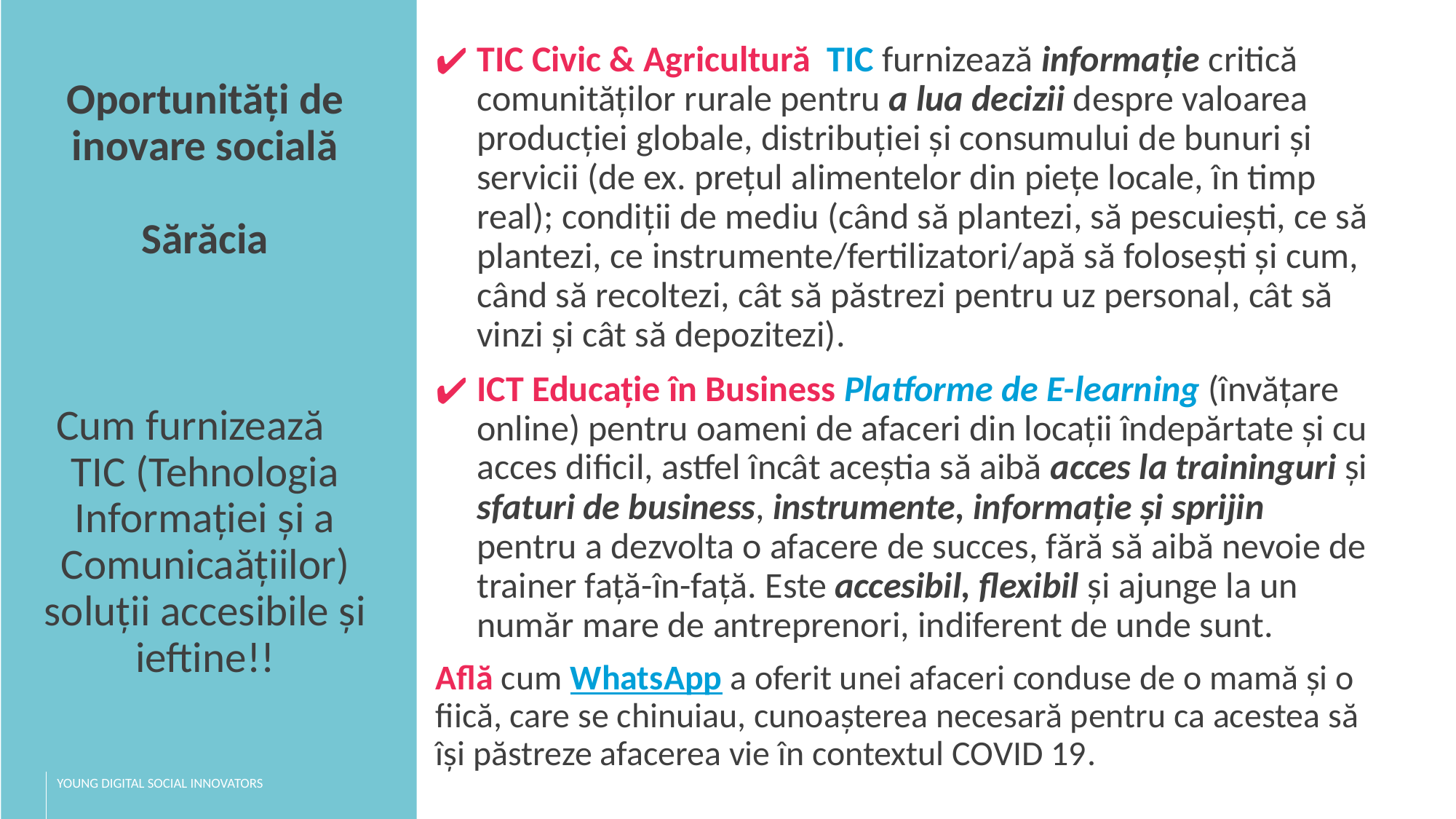

TIC Civic & Agricultură  TIC furnizează informație critică comunităților rurale pentru a lua decizii despre valoarea producției globale, distribuției și consumului de bunuri și servicii (de ex. prețul alimentelor din piețe locale, în timp real); condiții de mediu (când să plantezi, să pescuiești, ce să plantezi, ce instrumente/fertilizatori/apă să folosești și cum, când să recoltezi, cât să păstrezi pentru uz personal, cât să vinzi și cât să depozitezi).
ICT Educație în Business Platforme de E-learning (învățare online) pentru oameni de afaceri din locații îndepărtate și cu acces dificil, astfel încât aceștia să aibă acces la traininguri și sfaturi de business, instrumente, informație și sprijin pentru a dezvolta o afacere de succes, fără să aibă nevoie de trainer față-în-față. Este accesibil, flexibil și ajunge la un număr mare de antreprenori, indiferent de unde sunt.
Află cum WhatsApp a oferit unei afaceri conduse de o mamă și o fiică, care se chinuiau, cunoașterea necesară pentru ca acestea să își păstreze afacerea vie în contextul COVID 19.

Oportunități de inovare socială

Sărăcia

Cum furnizează
TIC (Tehnologia Informației și a Comunicaățiilor) soluții accesibile și ieftine!!